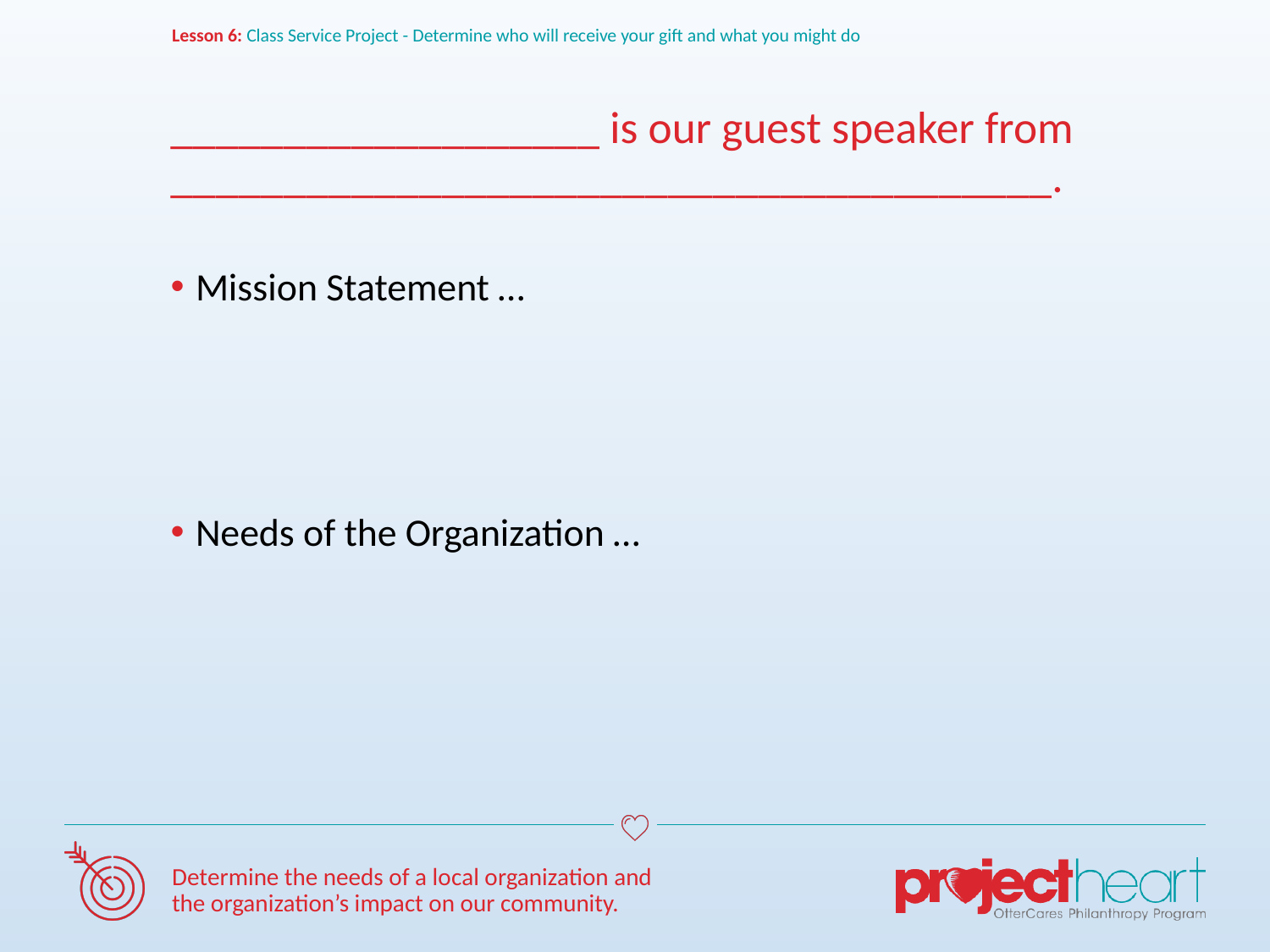

# ___________________ is our guest speaker from _______________________________________.
Mission Statement …

Needs of the Organization …